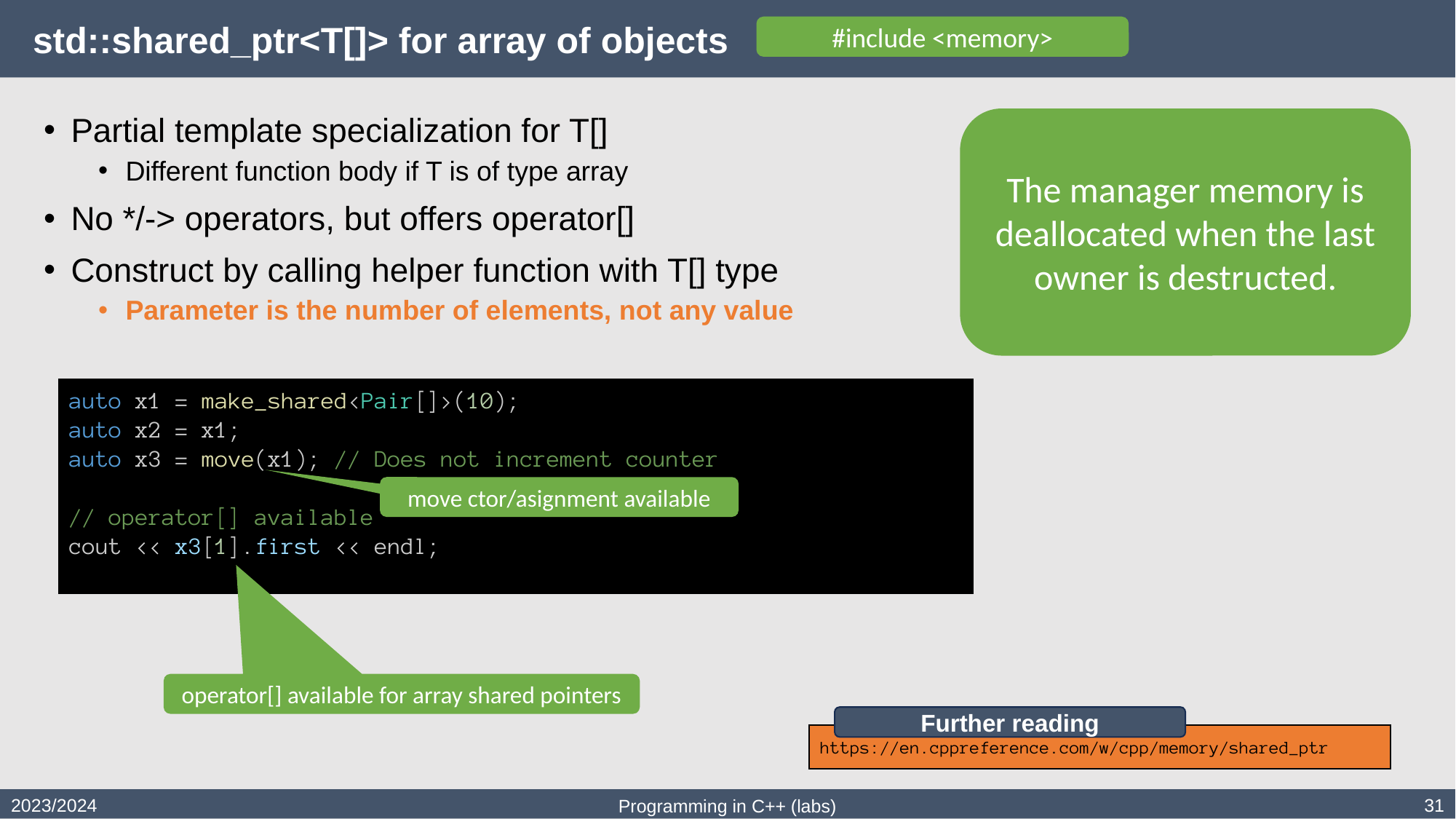

# std::shared_ptr<T[]> for array of objects
#include <memory>
Partial template specialization for T[]
Different function body if T is of type array
No */-> operators, but offers operator[]
Construct by calling helper function with T[] type
Parameter is the number of elements, not any value

The manager memory is deallocated when the last owner is destructed.
auto x1 = make_shared<Pair[]>(10);
auto x2 = x1;
auto x3 = move(x1); // Does not increment counter
// operator[] available
cout << x3[1].first << endl;

move ctor/asignment available
operator[] available for array shared pointers
Further reading
https://en.cppreference.com/w/cpp/memory/shared_ptr
2023/2024
31
Programming in C++ (labs)